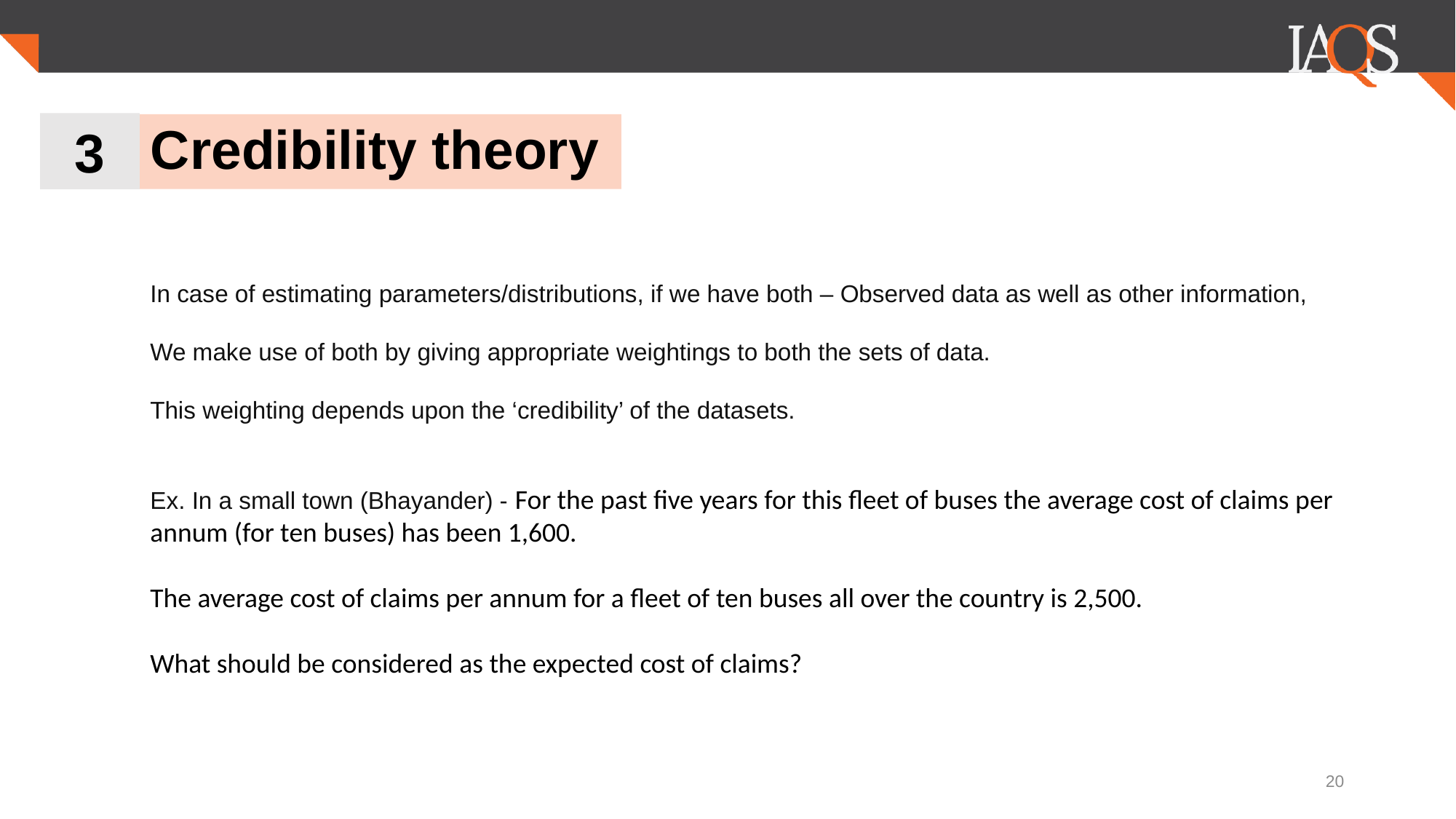

3
# Credibility theory

In case of estimating parameters/distributions, if we have both – Observed data as well as other information,

We make use of both by giving appropriate weightings to both the sets of data.

This weighting depends upon the ‘credibility’ of the datasets.

Ex. In a small town (Bhayander) - For the past five years for this fleet of buses the average cost of claims per annum (for ten buses) has been 1,600.

The average cost of claims per annum for a fleet of ten buses all over the country is 2,500.

What should be considered as the expected cost of claims?

20